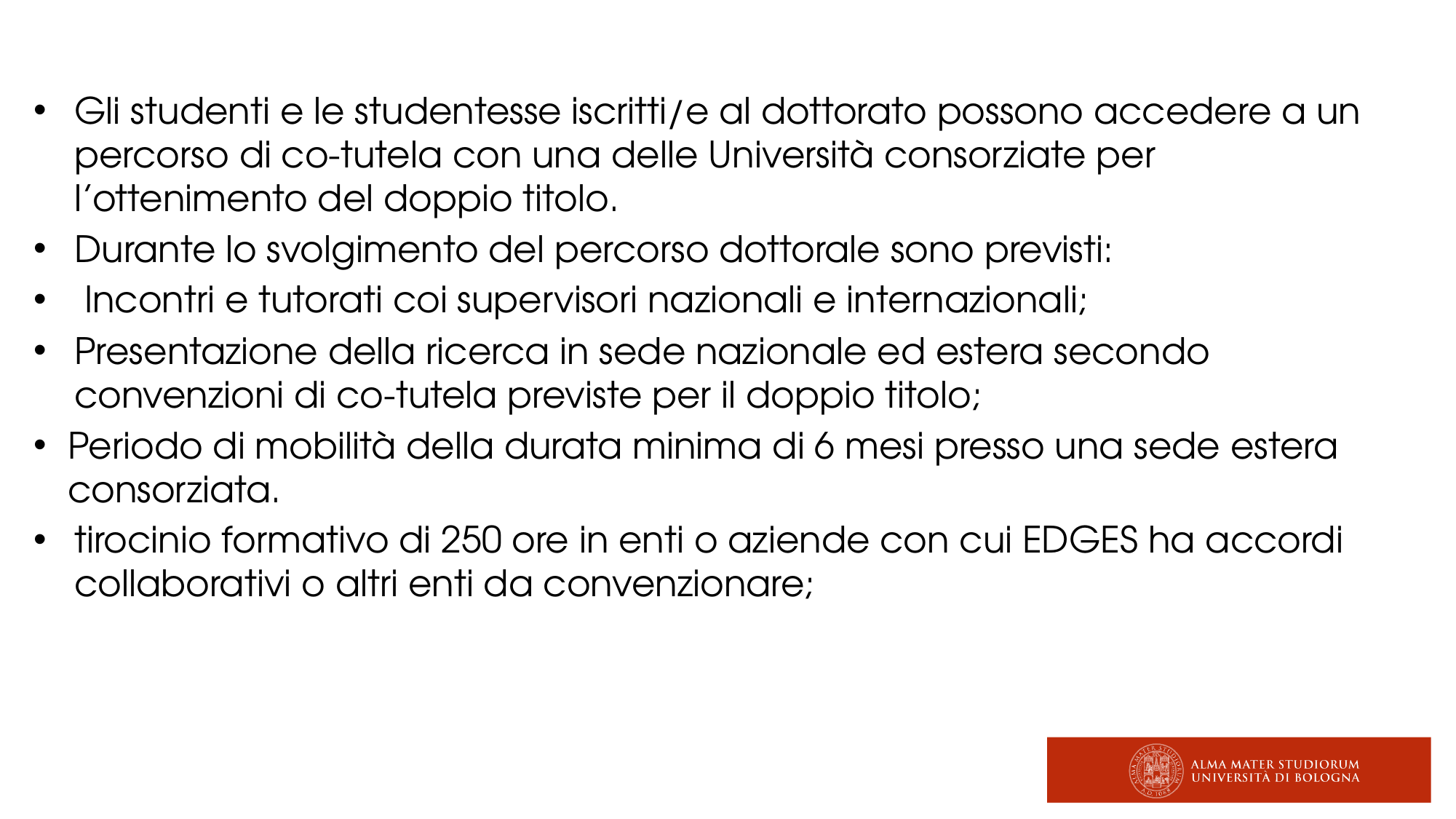

Gli studenti e le studentesse iscritti/e al dottorato possono accedere a un percorso di co-tutela con una delle Università consorziate per l’ottenimento del doppio titolo.
Durante lo svolgimento del percorso dottorale sono previsti:
 Incontri e tutorati coi supervisori nazionali e internazionali;
Presentazione della ricerca in sede nazionale ed estera secondo   convenzioni di co-tutela previste per il doppio titolo;
Periodo di mobilità della durata minima di 6 mesi presso una sede estera consorziata.
tirocinio formativo di 250 ore in enti o aziende con cui EDGES ha accordi collaborativi o altri enti da convenzionare;